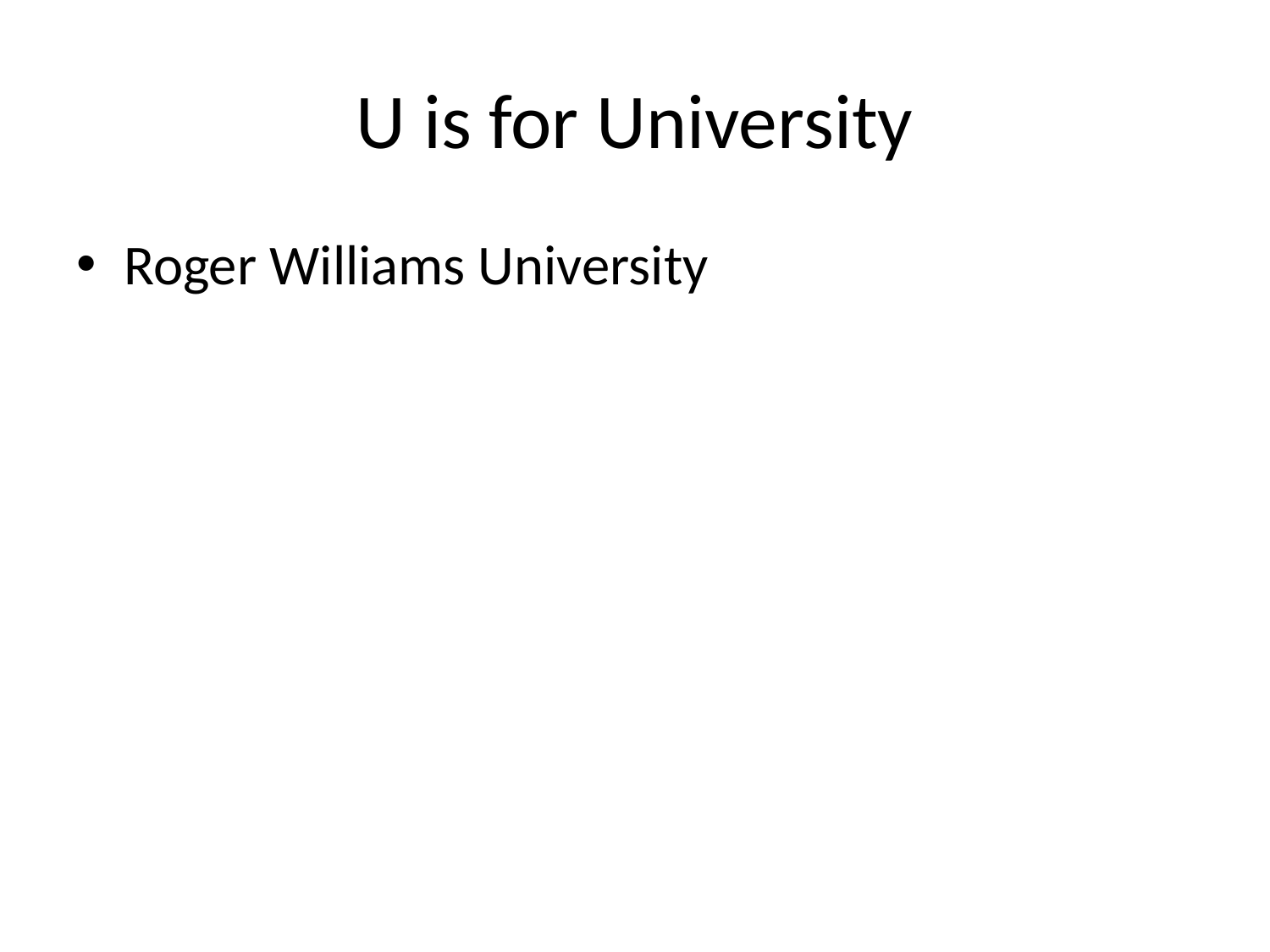

# U is for University
Roger Williams University